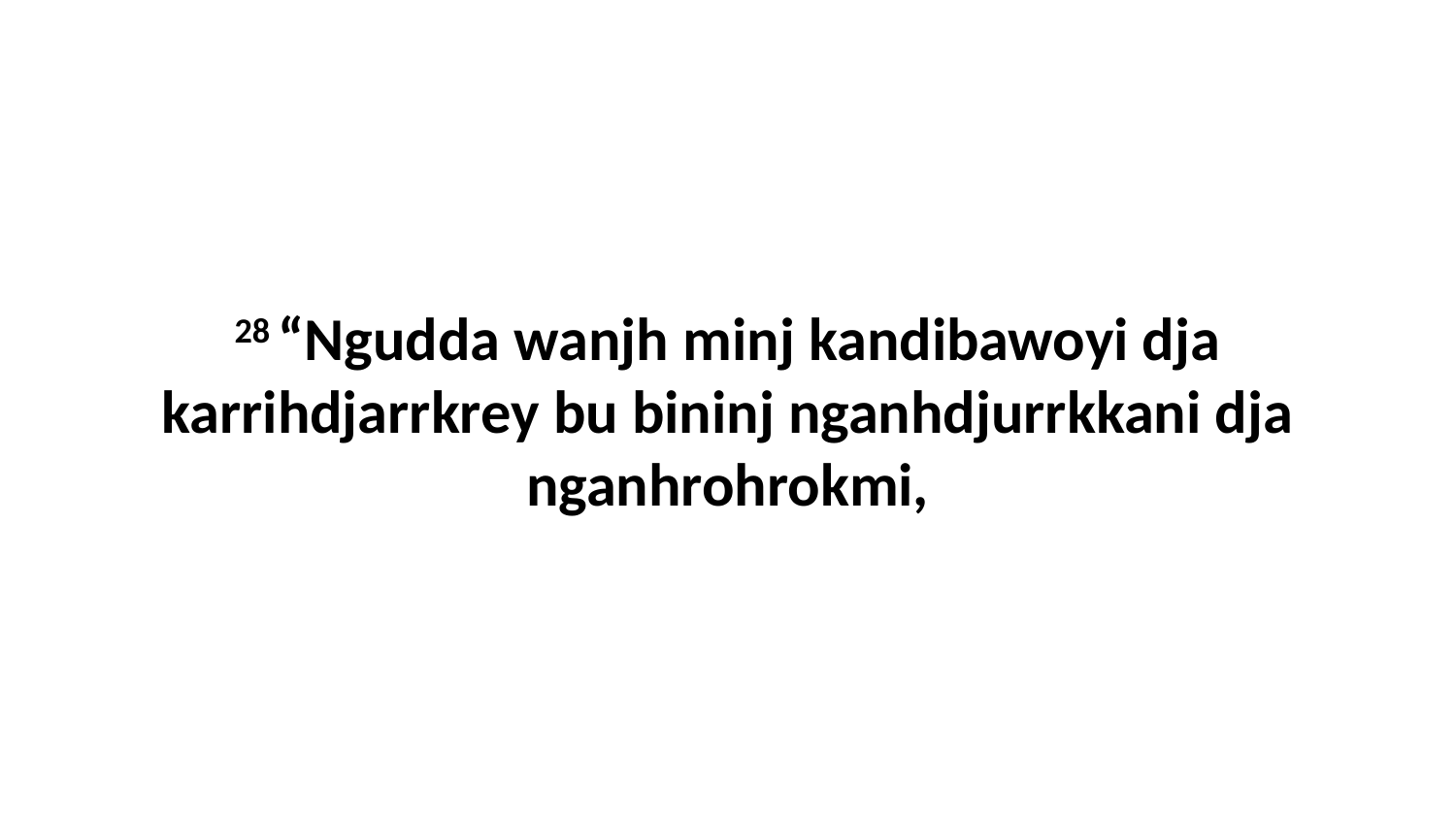

28 “Ngudda wanjh minj kandibawoyi dja karrihdjarrkrey bu bininj nganhdjurrkkani dja nganhrohrokmi,